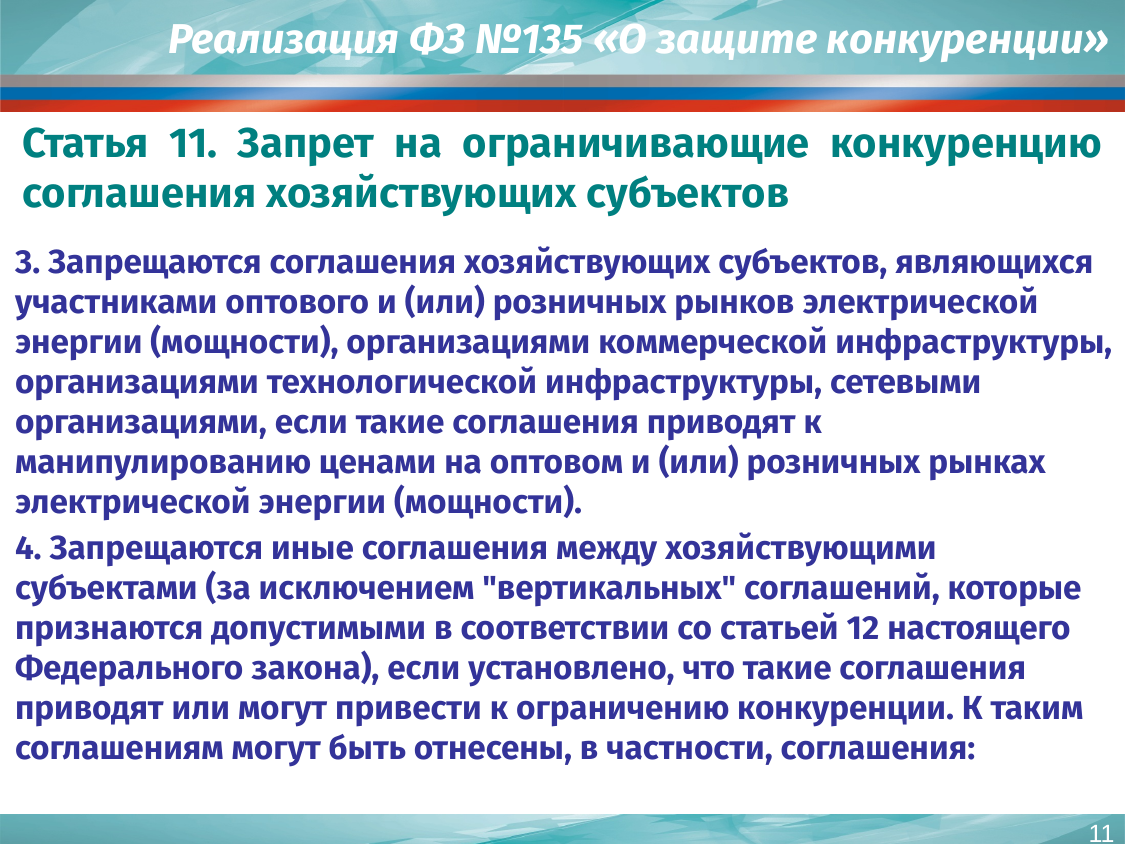

# Реализация ФЗ №135 «О защите конкуренции»
Статья 11. Запрет на ограничивающие конкуренцию соглашения хозяйствующих субъектов
3. Запрещаются соглашения хозяйствующих субъектов, являющихся участниками оптового и (или) розничных рынков электрической энергии (мощности), организациями коммерческой инфраструктуры, организациями технологической инфраструктуры, сетевыми организациями, если такие соглашения приводят к манипулированию ценами на оптовом и (или) розничных рынках электрической энергии (мощности).
4. Запрещаются иные соглашения между хозяйствующими субъектами (за исключением "вертикальных" соглашений, которые признаются допустимыми в соответствии со статьей 12 настоящего Федерального закона), если установлено, что такие соглашения приводят или могут привести к ограничению конкуренции. К таким соглашениям могут быть отнесены, в частности, соглашения:

11